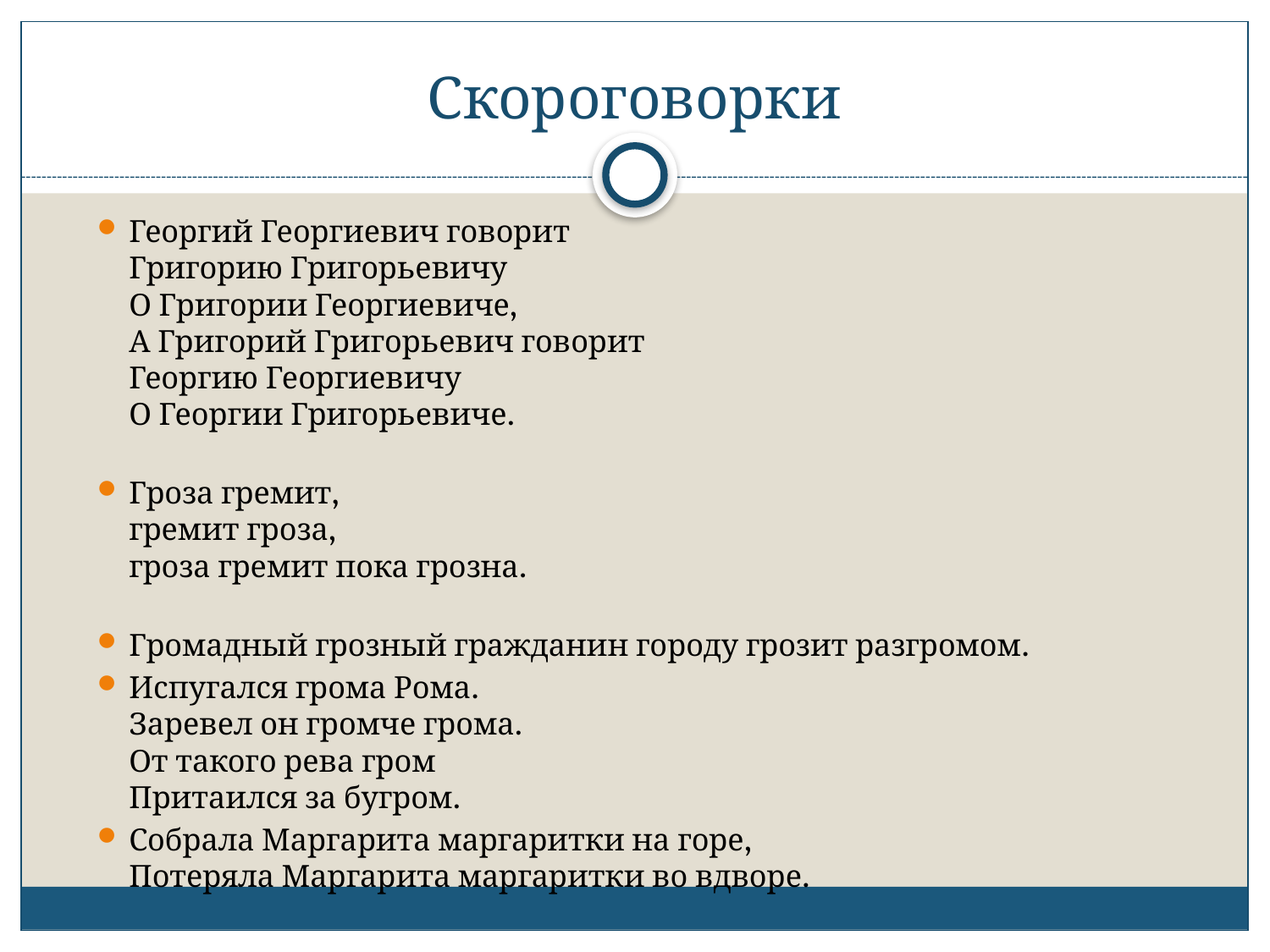

# Скороговорки
Георгий Георгиевич говорит
Григорию Григорьевичу
О Григории Георгиевиче,
А Григорий Григорьевич говорит
Георгию Георгиевичу
О Георгии Григорьевиче.
Гроза гремит, 
гремит гроза, 
гроза гремит пока грозна.
Громадный грозный гражданин городу грозит разгромом.
Испугался грома Рома. 
Заревел он громче грома. 
От такого рева гром 
Притаился за бугром.
Собрала Маргарита маргаритки на горе,
Потеряла Маргарита маргаритки во вдворе.